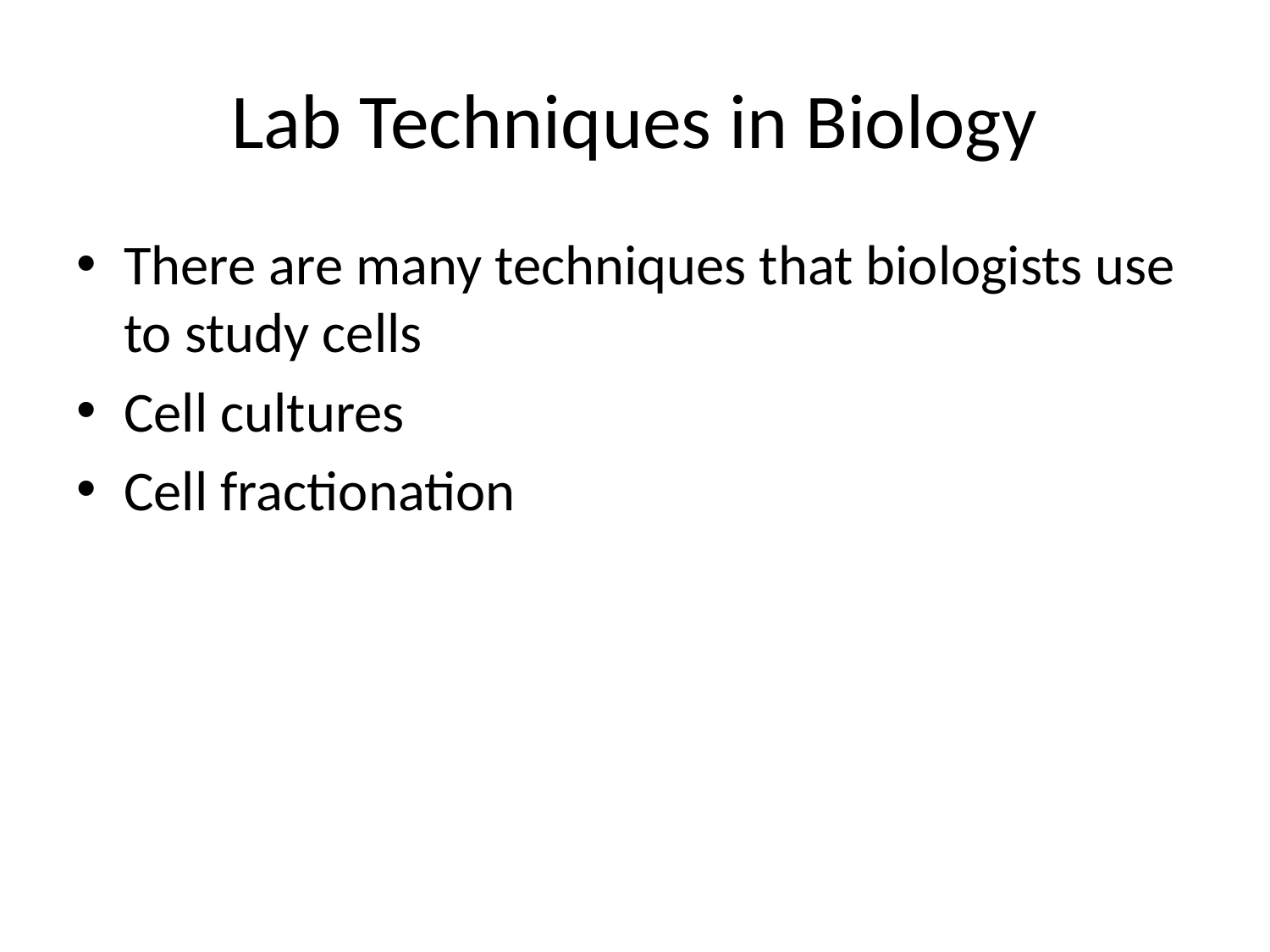

# Lab Techniques in Biology
There are many techniques that biologists use to study cells
Cell cultures
Cell fractionation